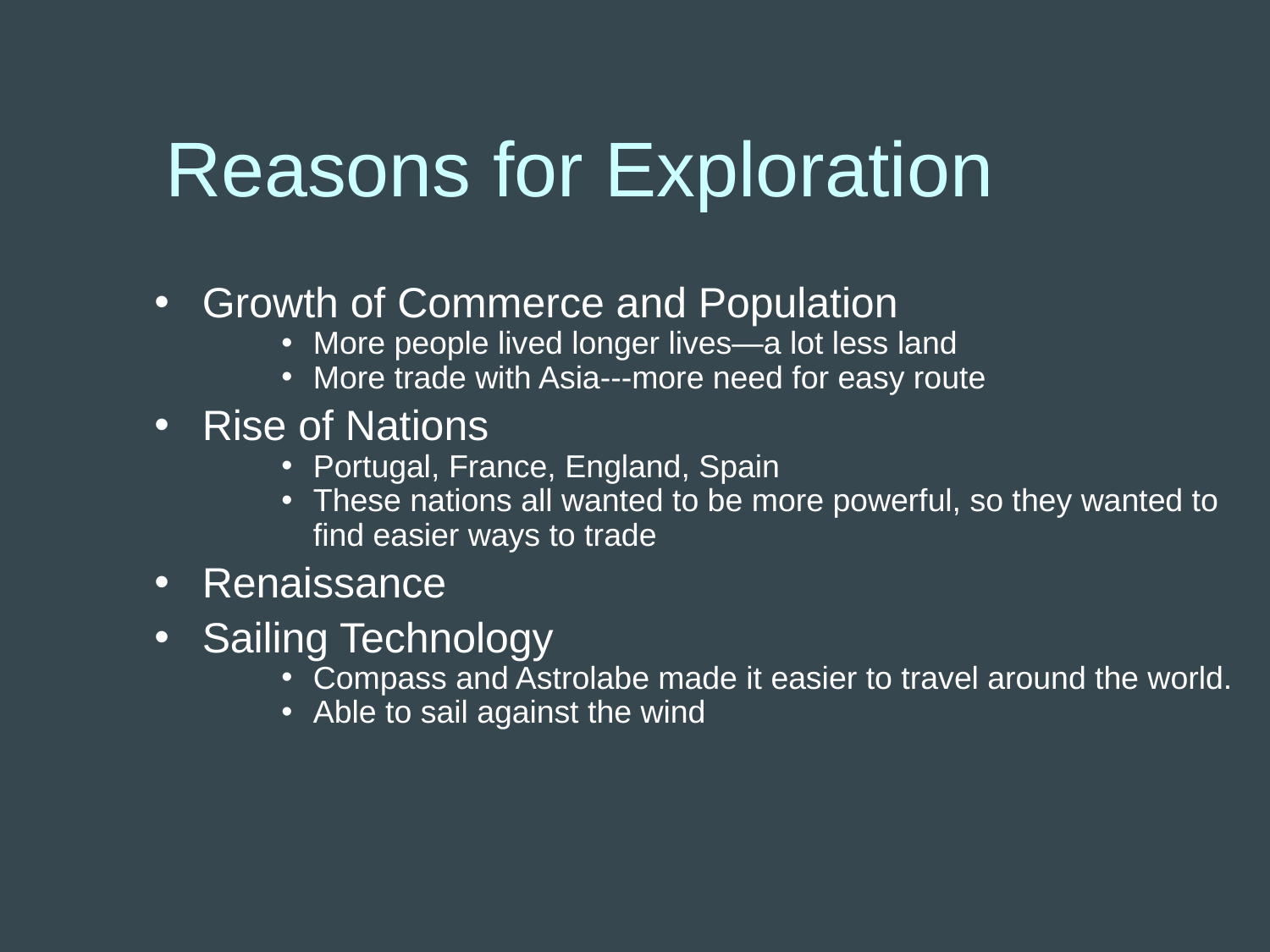

Reasons for Exploration
Growth of Commerce and Population
More people lived longer lives—a lot less land
More trade with Asia---more need for easy route
Rise of Nations
Portugal, France, England, Spain
These nations all wanted to be more powerful, so they wanted to find easier ways to trade
Renaissance
Sailing Technology
Compass and Astrolabe made it easier to travel around the world.
Able to sail against the wind